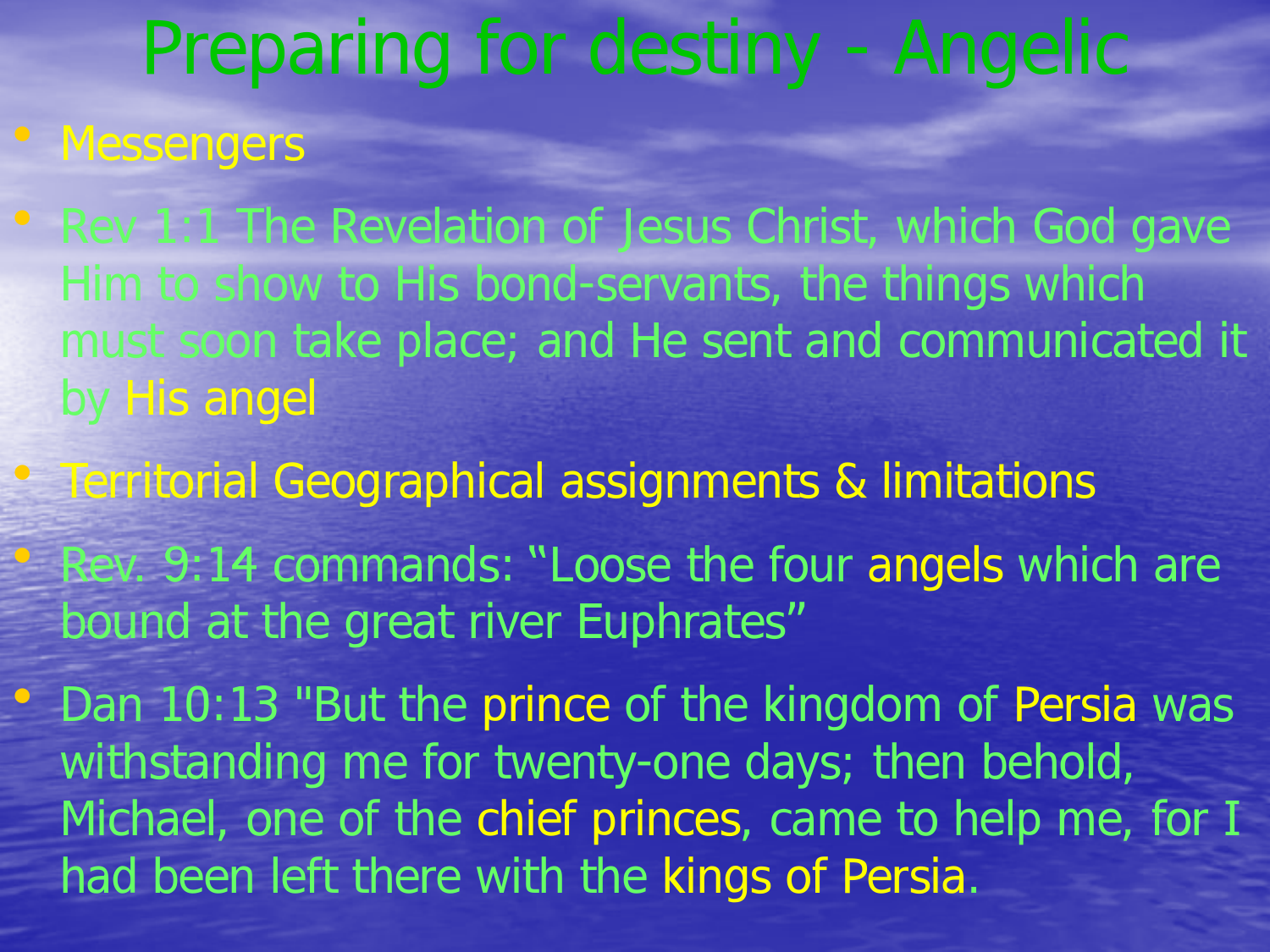

# Preparing for destiny - Angelic
Messengers
Rev 1:1 The Revelation of Jesus Christ, which God gave Him to show to His bond-servants, the things which must soon take place; and He sent and communicated it by His angel
Territorial Geographical assignments & limitations
Rev. 9:14 commands: “Loose the four angels which are bound at the great river Euphrates”
Dan 10:13 "But the prince of the kingdom of Persia was withstanding me for twenty-one days; then behold, Michael, one of the chief princes, came to help me, for I had been left there with the kings of Persia.